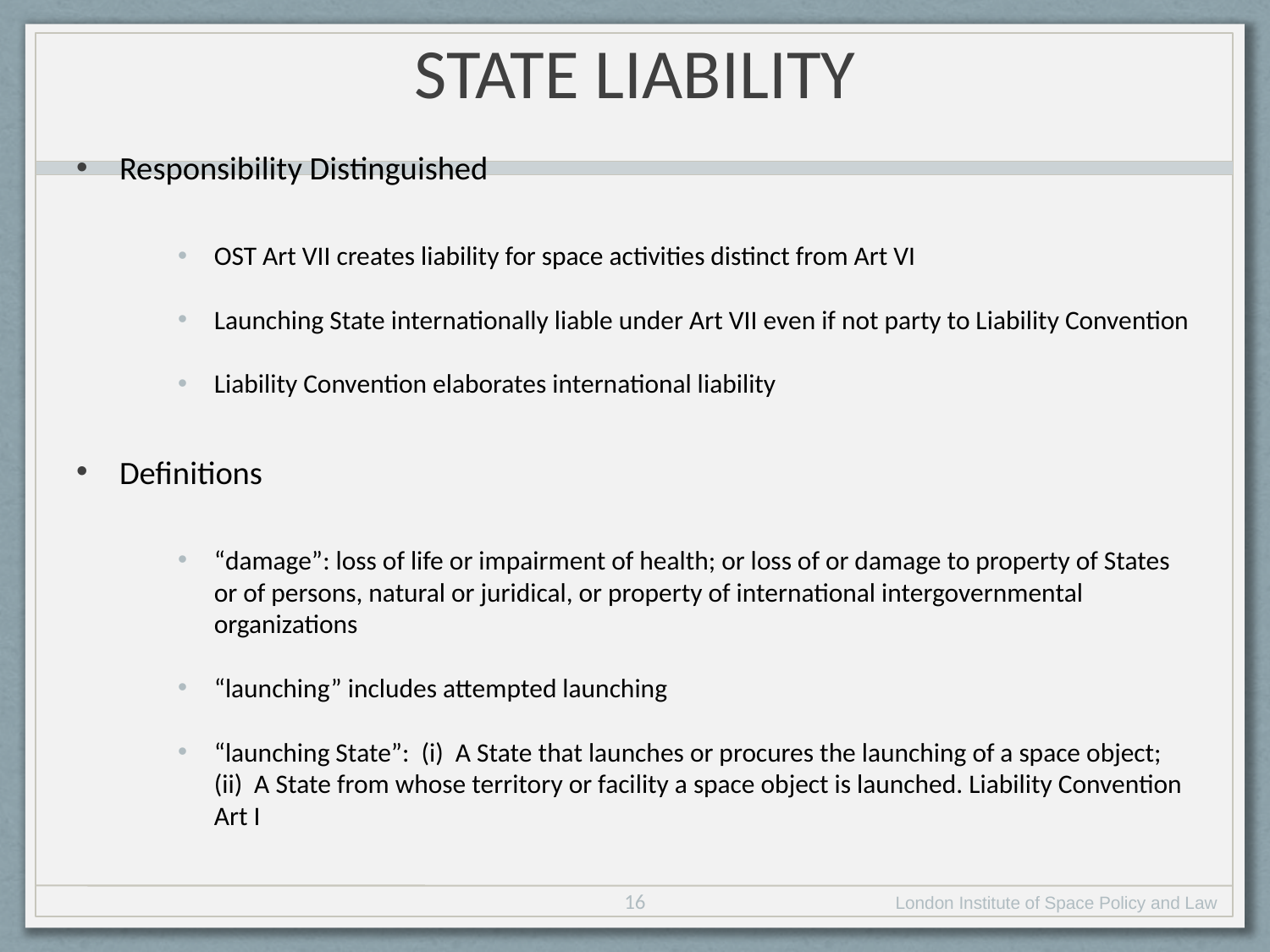

# State Liability
Responsibility Distinguished

OST Art VII creates liability for space activities distinct from Art VI

Launching State internationally liable under Art VII even if not party to Liability Convention

Liability Convention elaborates international liability

Definitions

“damage”: loss of life or impairment of health; or loss of or damage to property of States or of persons, natural or juridical, or property of international intergovernmental organizations

“launching” includes attempted launching

“launching State”:  (i)  A State that launches or procures the launching of a space object; (ii)  A State from whose territory or facility a space object is launched. Liability Convention Art I

16
London Institute of Space Policy and Law